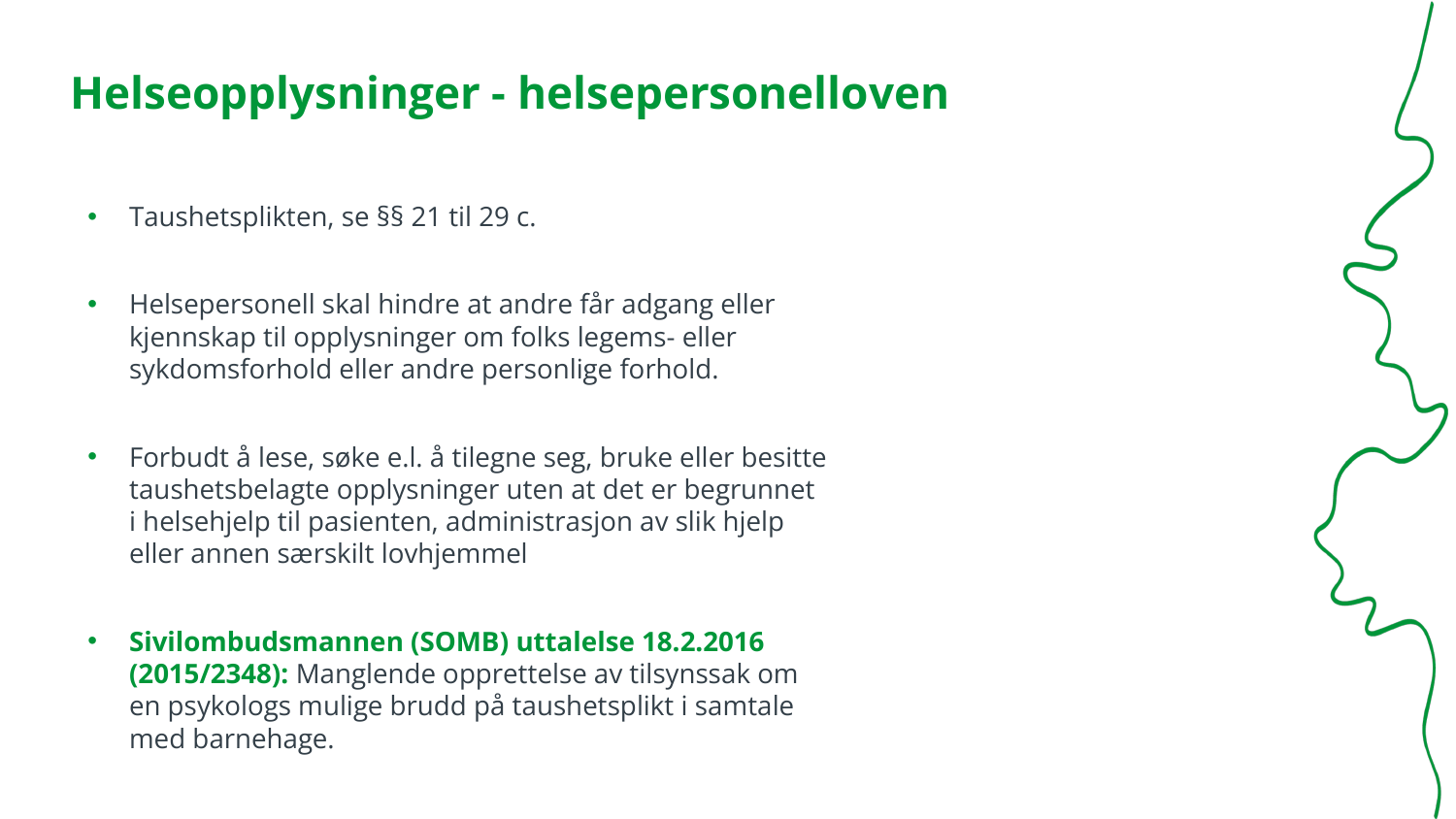

# Helseopplysninger - helsepersonelloven

Taushetsplikten, se §§ 21 til 29 c.

Helsepersonell skal hindre at andre får adgang eller kjennskap til opplysninger om folks legems- eller sykdomsforhold eller andre personlige forhold.

Forbudt å lese, søke e.l. å tilegne seg, bruke eller besitte taushetsbelagte opplysninger uten at det er begrunnet i helsehjelp til pasienten, administrasjon av slik hjelp eller annen særskilt lovhjemmel

Sivilombudsmannen (SOMB) uttalelse 18.2.2016 (2015/2348): Manglende opprettelse av tilsynssak om en psykologs mulige brudd på taushetsplikt i samtale med barnehage.